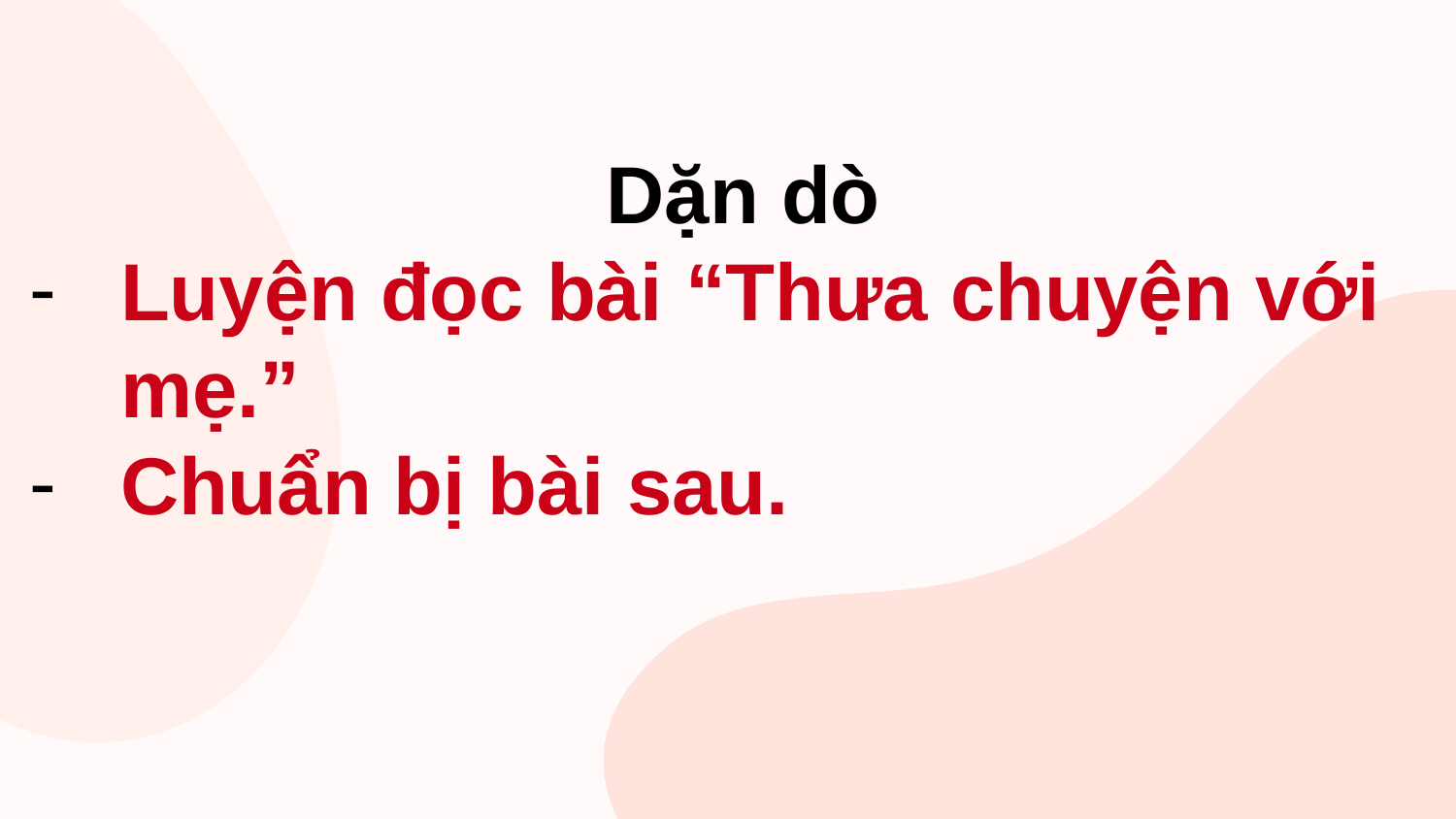

Dặn dò
Luyện đọc bài “Thưa chuyện với mẹ.”
Chuẩn bị bài sau.